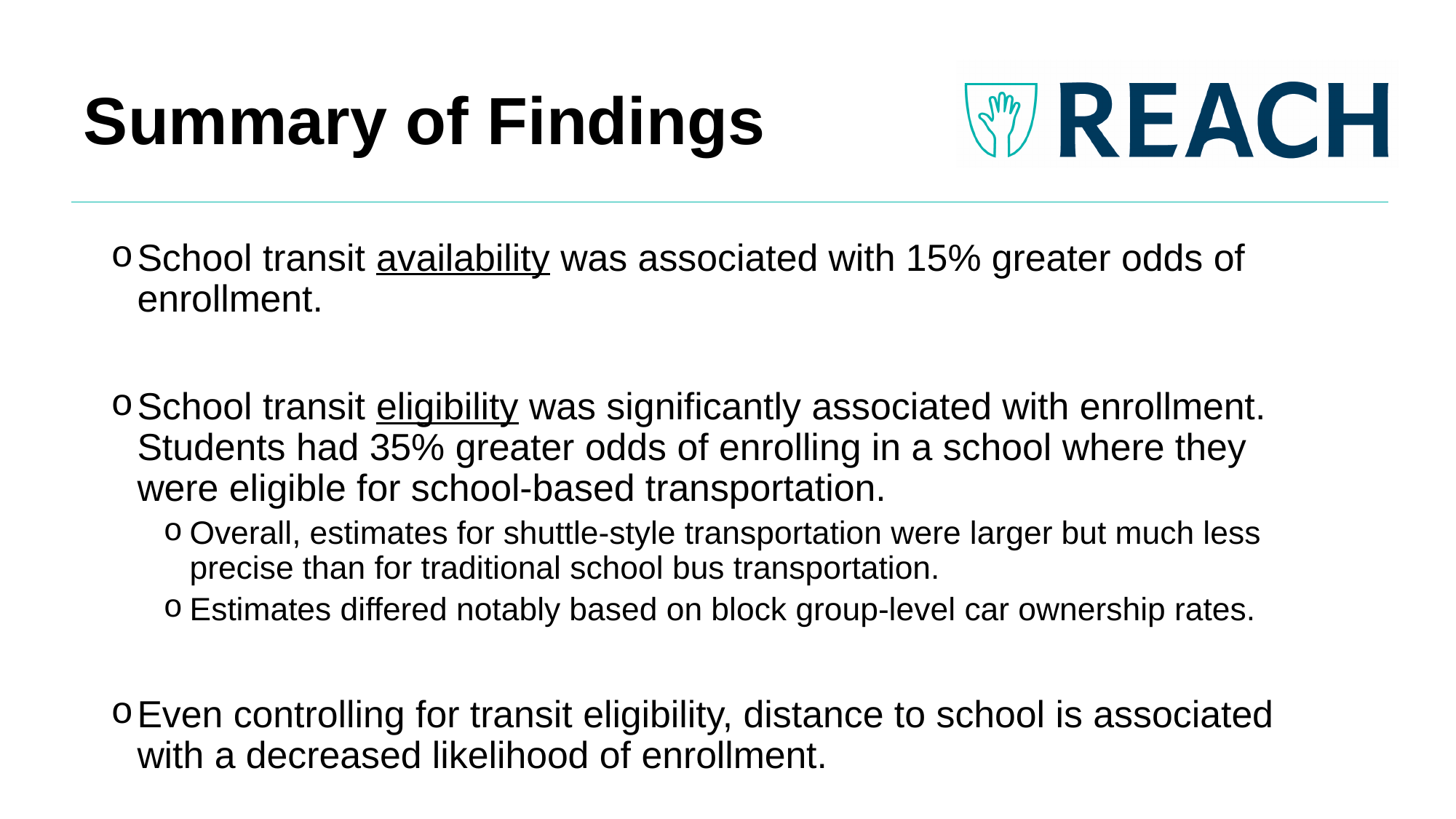

# Summary of Findings

School transit availability was associated with 15% greater odds of enrollment.

School transit eligibility was significantly associated with enrollment. Students had 35% greater odds of enrolling in a school where they were eligible for school-based transportation.
Overall, estimates for shuttle-style transportation were larger but much less precise than for traditional school bus transportation.
Estimates differed notably based on block group-level car ownership rates.

Even controlling for transit eligibility, distance to school is associated with a decreased likelihood of enrollment.